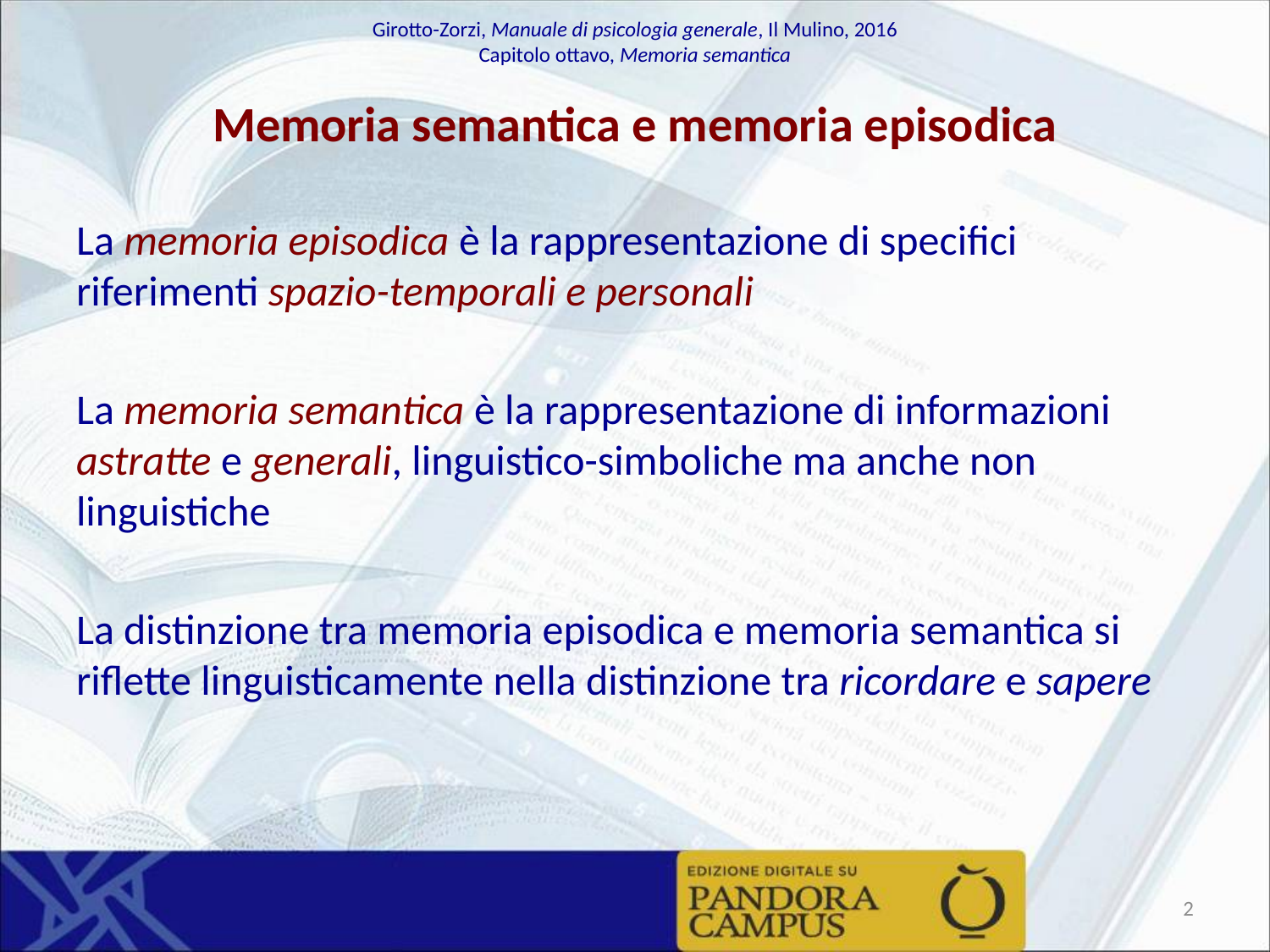

# Memoria semantica e memoria episodica
La memoria episodica è la rappresentazione di specifici riferimenti spazio-temporali e personali

La memoria semantica è la rappresentazione di informazioni astratte e generali, linguistico-simboliche ma anche non linguistiche

La distinzione tra memoria episodica e memoria semantica si riflette linguisticamente nella distinzione tra ricordare e sapere

2